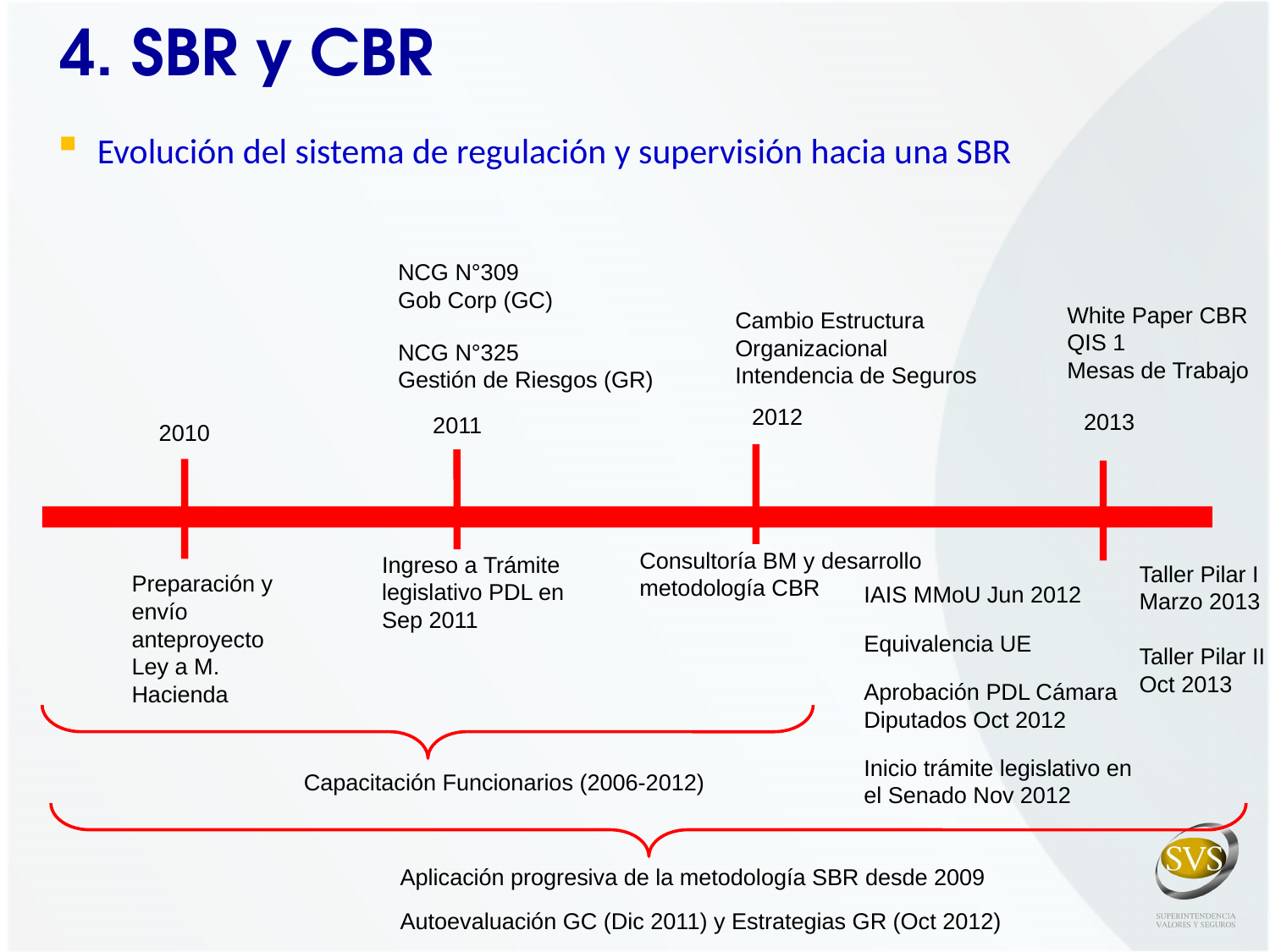

4. SBR y CBR
Evolución del sistema de regulación y supervisión hacia una SBR

NCG N°309
Gob Corp (GC)

NCG N°325
Gestión de Riesgos (GR)
White Paper CBR
QIS 1
Mesas de Trabajo
Cambio Estructura Organizacional Intendencia de Seguros

2011
2010

Preparación y
envío anteproyecto
Ley a M. Hacienda
Capacitación Funcionarios (2006-2012)
2012
2013

Consultoría BM y desarrollo
metodología CBR
Ingreso a Trámite
legislativo PDL en Sep 2011
IAIS MMoU Jun 2012

Equivalencia UE

Aprobación PDL Cámara Diputados Oct 2012

Inicio trámite legislativo en el Senado Nov 2012
Aplicación progresiva de la metodología SBR desde 2009

Autoevaluación GC (Dic 2011) y Estrategias GR (Oct 2012)
Taller Pilar I
Marzo 2013

Taller Pilar II
Oct 2013